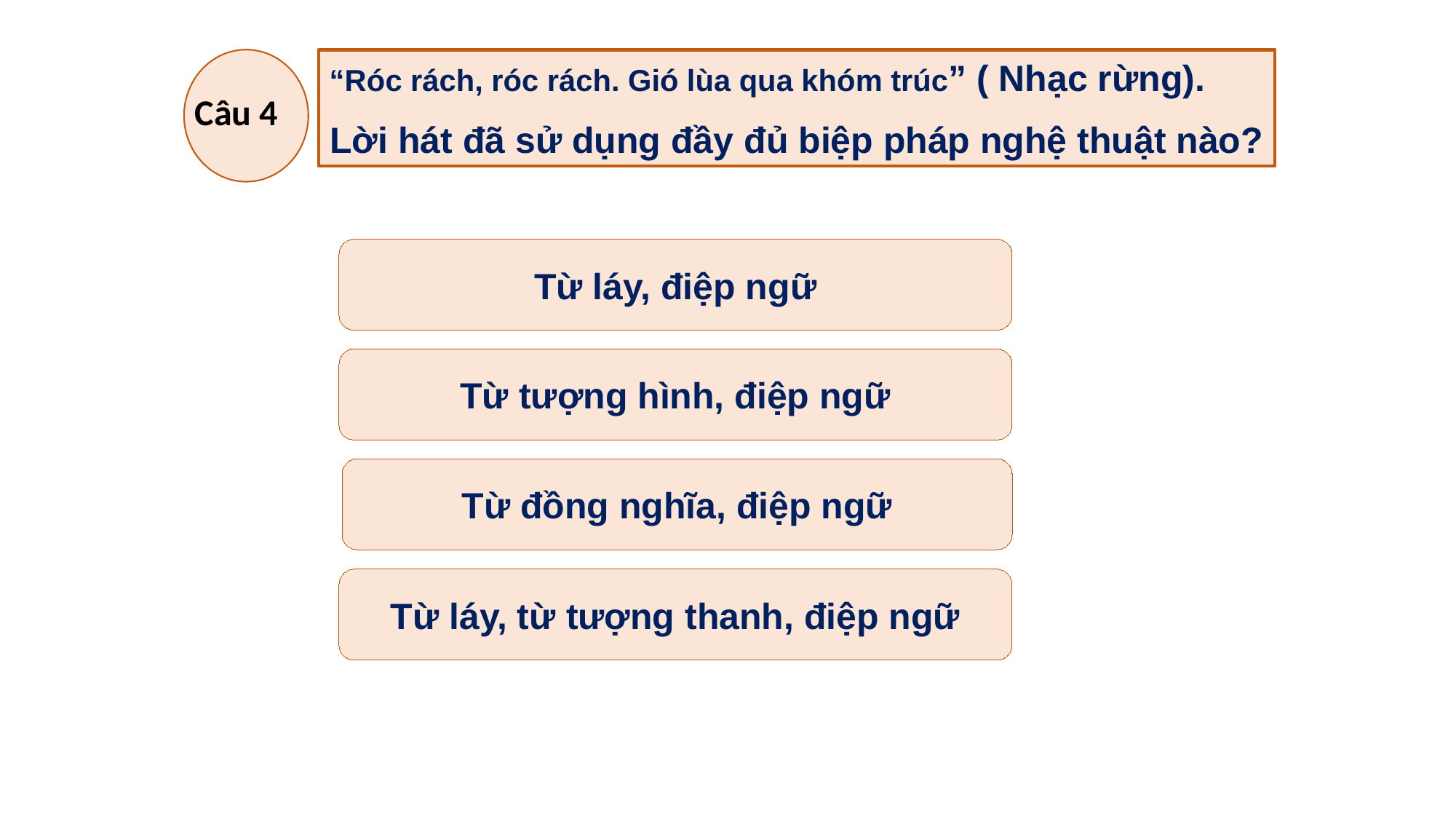

“Róc rách, róc rách. Gió lùa qua khóm trúc” ( Nhạc rừng).
Lời hát đã sử dụng đầy đủ biệp pháp nghệ thuật nào?
Câu 4
Từ láy, điệp ngữ
Từ tượng hình, điệp ngữ
Từ đồng nghĩa, điệp ngữ
Từ láy, từ tượng thanh, điệp ngữ